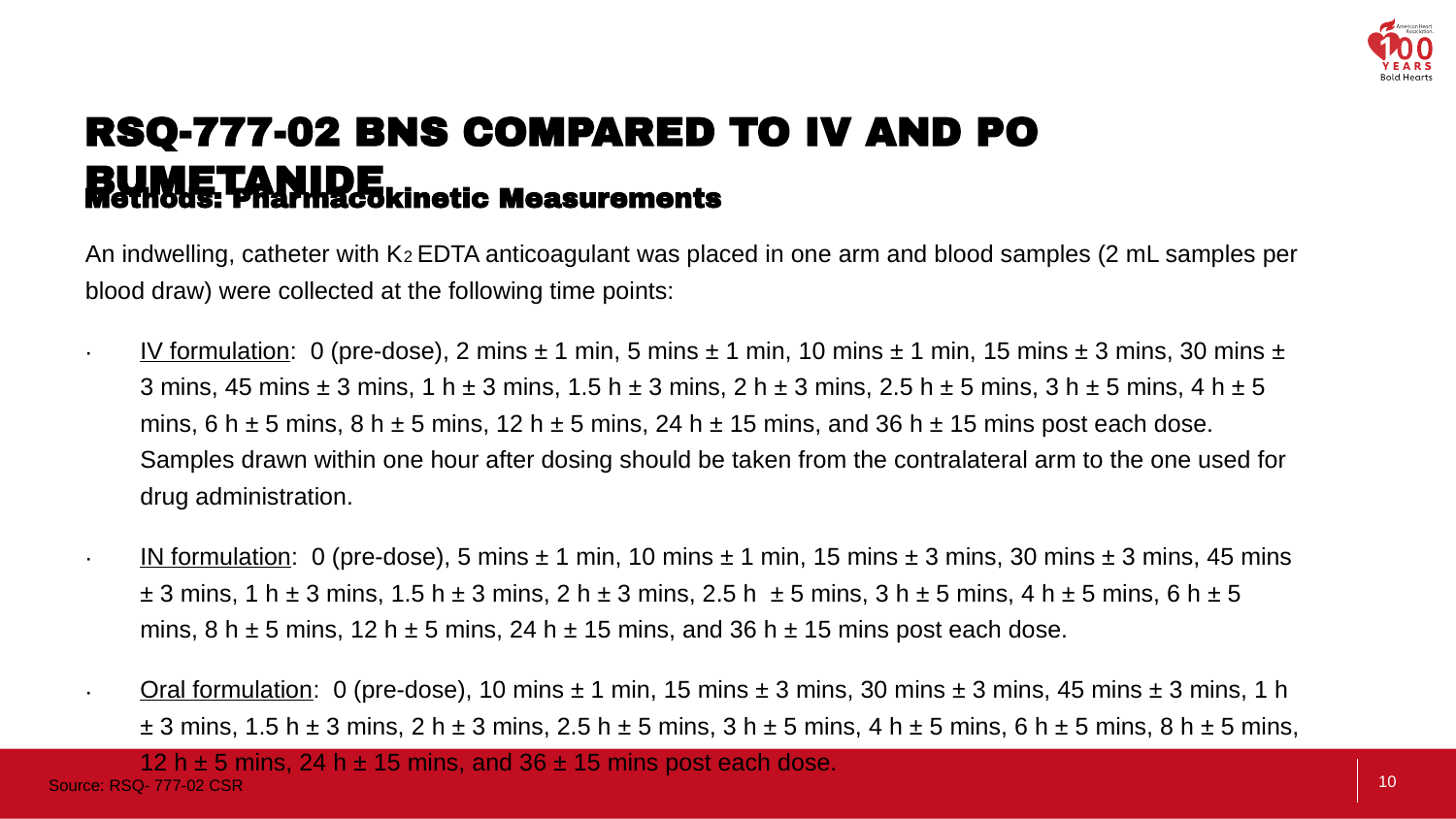

# RSQ-777-02 BNS COMPARED TO IV AND PO BUMETANIDE
Methods: Pharmacokinetic Measurements

An indwelling, catheter with K2 EDTA anticoagulant was placed in one arm and blood samples (2 mL samples per blood draw) were collected at the following time points:
IV formulation:  0 (pre-dose), 2 mins ± 1 min, 5 mins ± 1 min, 10 mins ± 1 min, 15 mins ± 3 mins, 30 mins ± 3 mins, 45 mins ± 3 mins, 1 h ± 3 mins, 1.5 h ± 3 mins, 2 h ± 3 mins, 2.5 h ± 5 mins, 3 h ± 5 mins, 4 h ± 5 mins, 6 h ± 5 mins, 8 h ± 5 mins, 12 h ± 5 mins, 24 h ± 15 mins, and 36 h ± 15 mins post each dose. Samples drawn within one hour after dosing should be taken from the contralateral arm to the one used for drug administration.
IN formulation:  0 (pre-dose), 5 mins ± 1 min, 10 mins ± 1 min, 15 mins ± 3 mins, 30 mins ± 3 mins, 45 mins ± 3 mins, 1 h ± 3 mins, 1.5 h ± 3 mins, 2 h ± 3 mins, 2.5 h  ± 5 mins, 3 h ± 5 mins, 4 h ± 5 mins, 6 h ± 5 mins, 8 h ± 5 mins, 12 h ± 5 mins, 24 h ± 15 mins, and 36 h ± 15 mins post each dose.
Oral formulation:  0 (pre-dose), 10 mins ± 1 min, 15 mins ± 3 mins, 30 mins ± 3 mins, 45 mins ± 3 mins, 1 h ± 3 mins, 1.5 h ± 3 mins, 2 h ± 3 mins, 2.5 h ± 5 mins, 3 h ± 5 mins, 4 h ± 5 mins, 6 h ± 5 mins, 8 h ± 5 mins, 12 h ± 5 mins, 24 h ± 15 mins, and 36 ± 15 mins post each dose.
10
Source: RSQ- 777-02 CSR